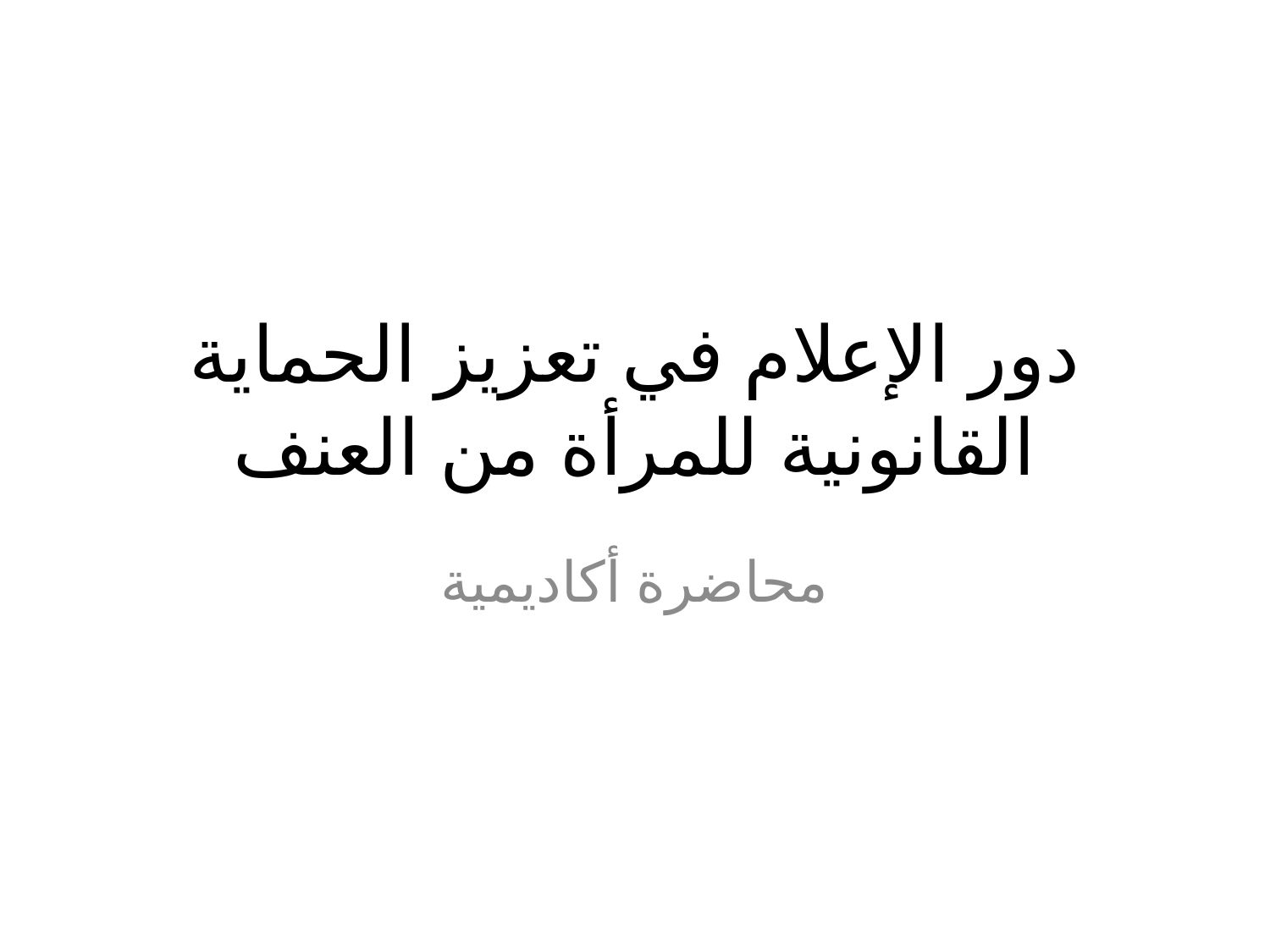

# دور الإعلام في تعزيز الحماية القانونية للمرأة من العنف
محاضرة أكاديمية